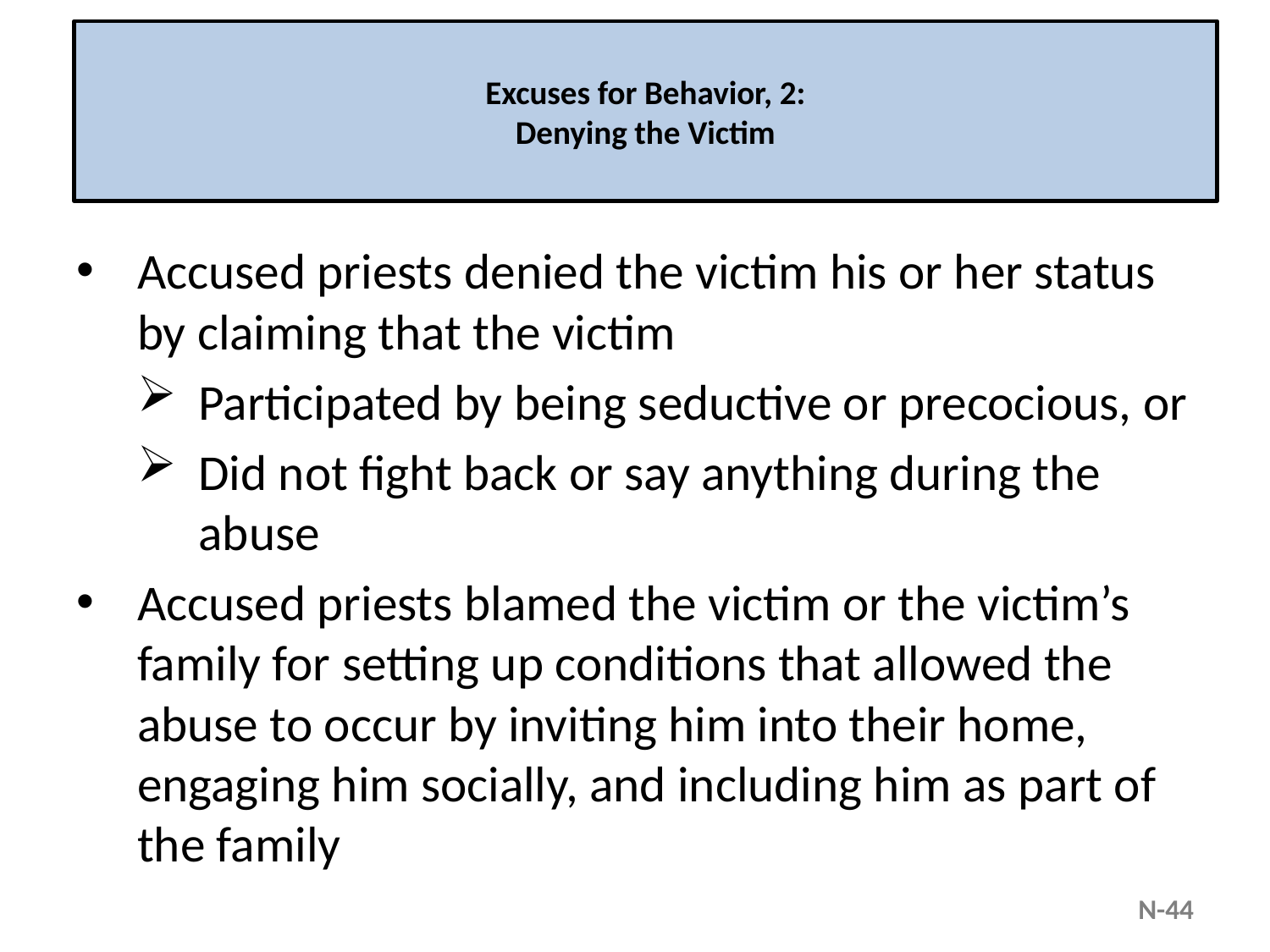

# Excuses for Behavior, 2: Denying the Victim
Accused priests denied the victim his or her status by claiming that the victim
Participated by being seductive or precocious, or
Did not fight back or say anything during the abuse
Accused priests blamed the victim or the victim’s family for setting up conditions that allowed the abuse to occur by inviting him into their home, engaging him socially, and including him as part of the family
N-44